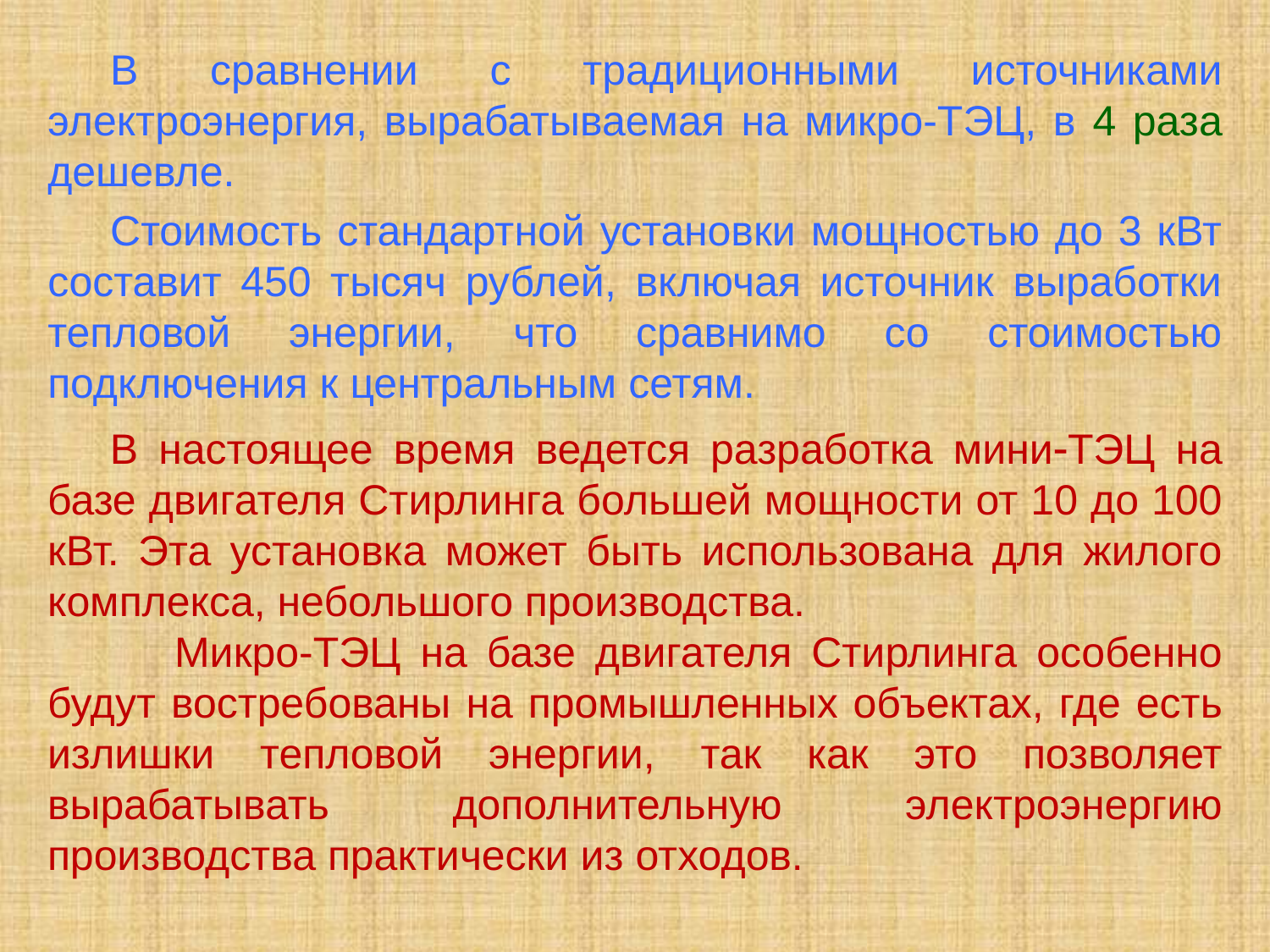

В сравнении с традиционными источниками электроэнергия, вырабатываемая на микро-ТЭЦ, в 4 раза дешевле.
Стоимость стандартной установки мощностью до 3 кВт составит 450 тысяч рублей, включая источник выработки тепловой энергии, что сравнимо со стоимостью подключения к центральным сетям.

В настоящее время ведется разработка мини−ТЭЦ на базе двигателя Стирлинга большей мощности от 10 до 100 кВт. Эта установка может быть использована для жилого комплекса, небольшого производства.
	Микро-ТЭЦ на базе двигателя Стирлинга особенно будут востребованы на промышленных объектах, где есть излишки тепловой энергии, так как это позволяет вырабатывать дополнительную электроэнергию производства практически из отходов.